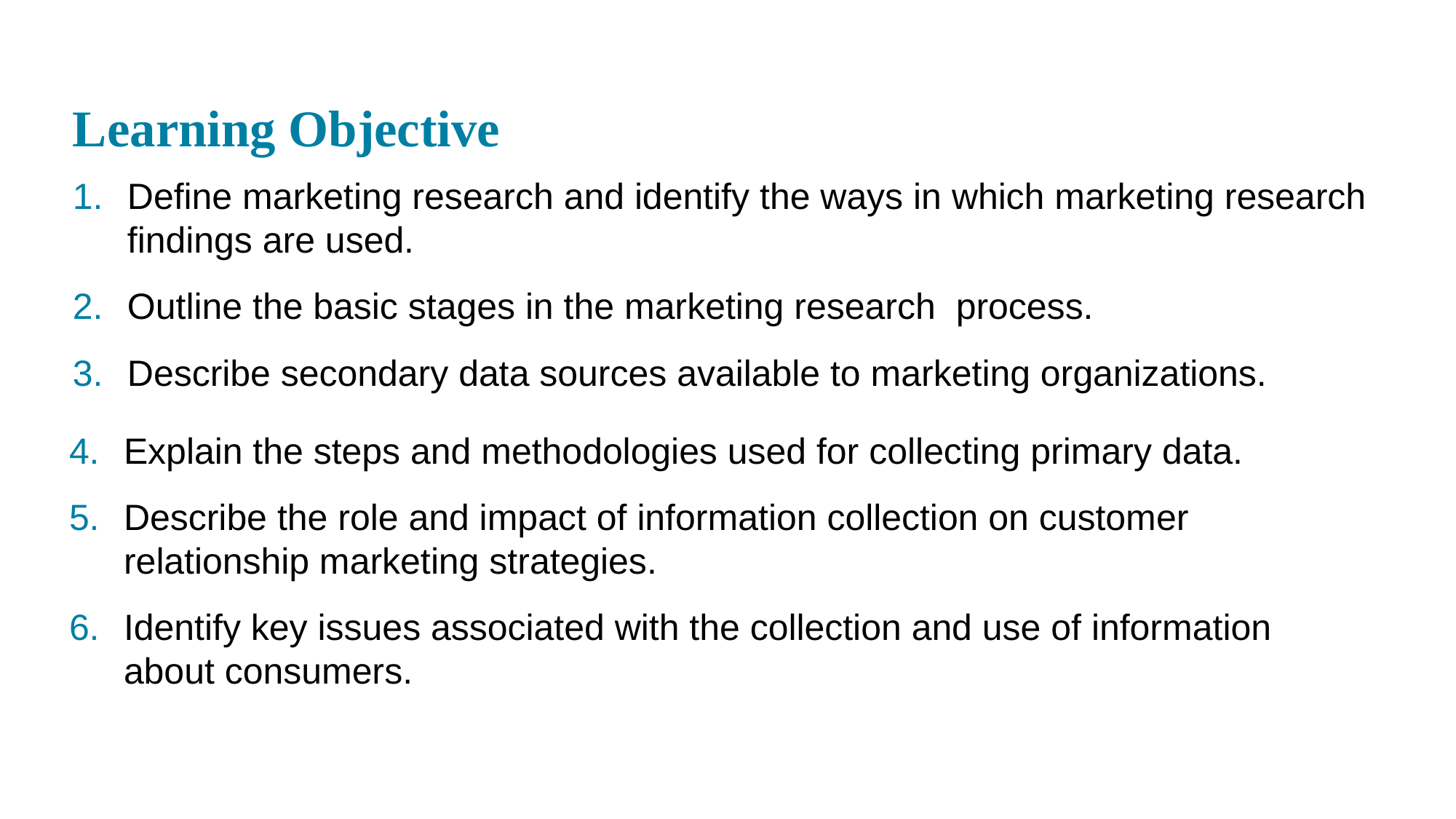

# Learning Objective
Define marketing research and identify the ways in which marketing research findings are used.
Outline the basic stages in the marketing research  process.
Describe secondary data sources available to marketing organizations.
Explain the steps and methodologies used for collecting primary data.
Describe the role and impact of information collection on customer relationship marketing strategies.
Identify key issues associated with the collection and use of information about consumers.